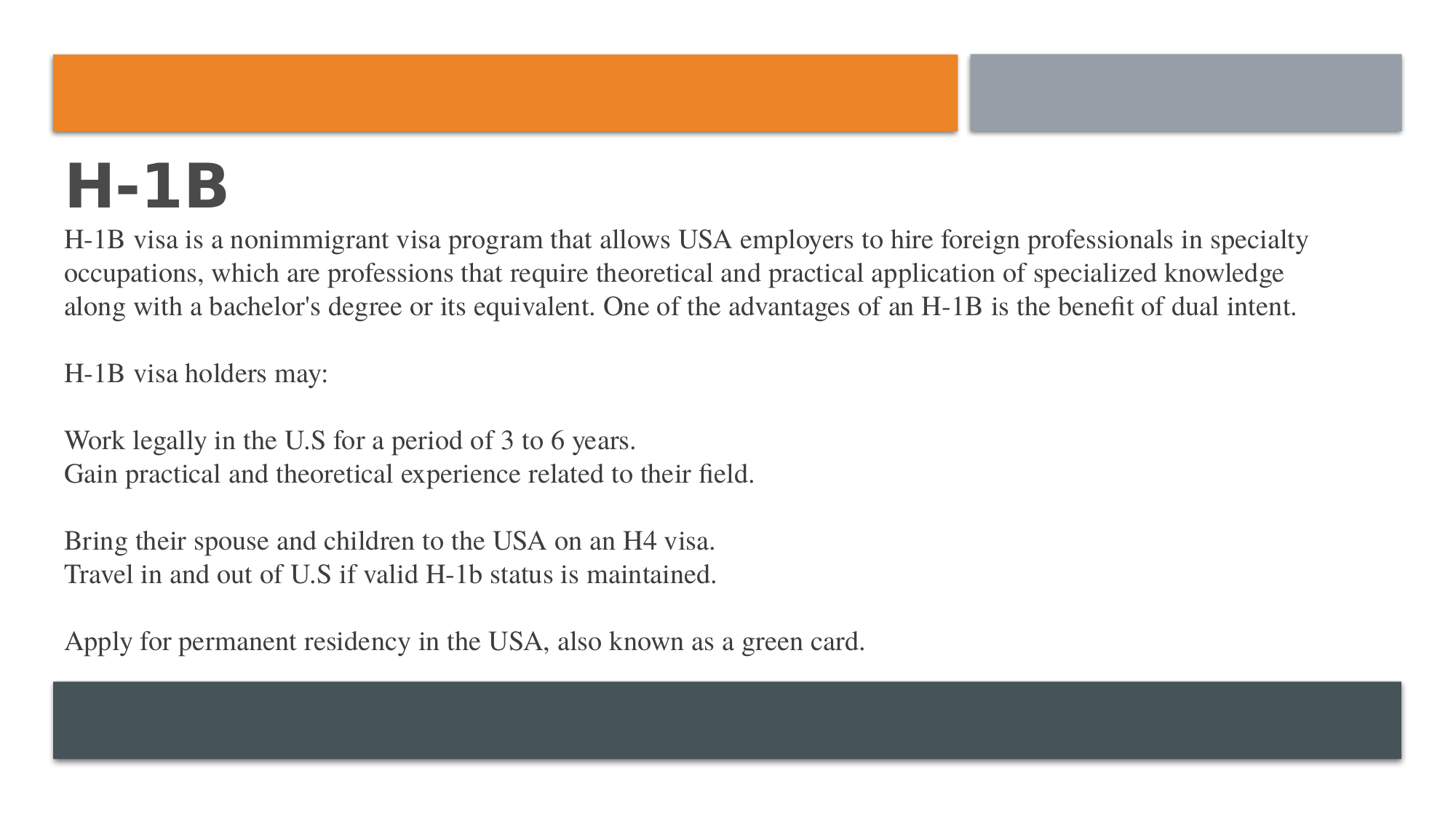

# H-1B H-1B visa is a nonimmigrant visa program that allows USA employers to hire foreign professionals in specialty occupations, which are professions that require theoretical and practical application of specialized knowledge along with a bachelor's degree or its equivalent. One of the advantages of an H-1B is the benefit of dual intent. H-1B visa holders may: Work legally in the U.S for a period of 3 to 6 years. Gain practical and theoretical experience related to their field. Bring their spouse and children to the USA on an H4 visa. Travel in and out of U.S if valid H-1b status is maintained. Apply for permanent residency in the USA, also known as a green card.